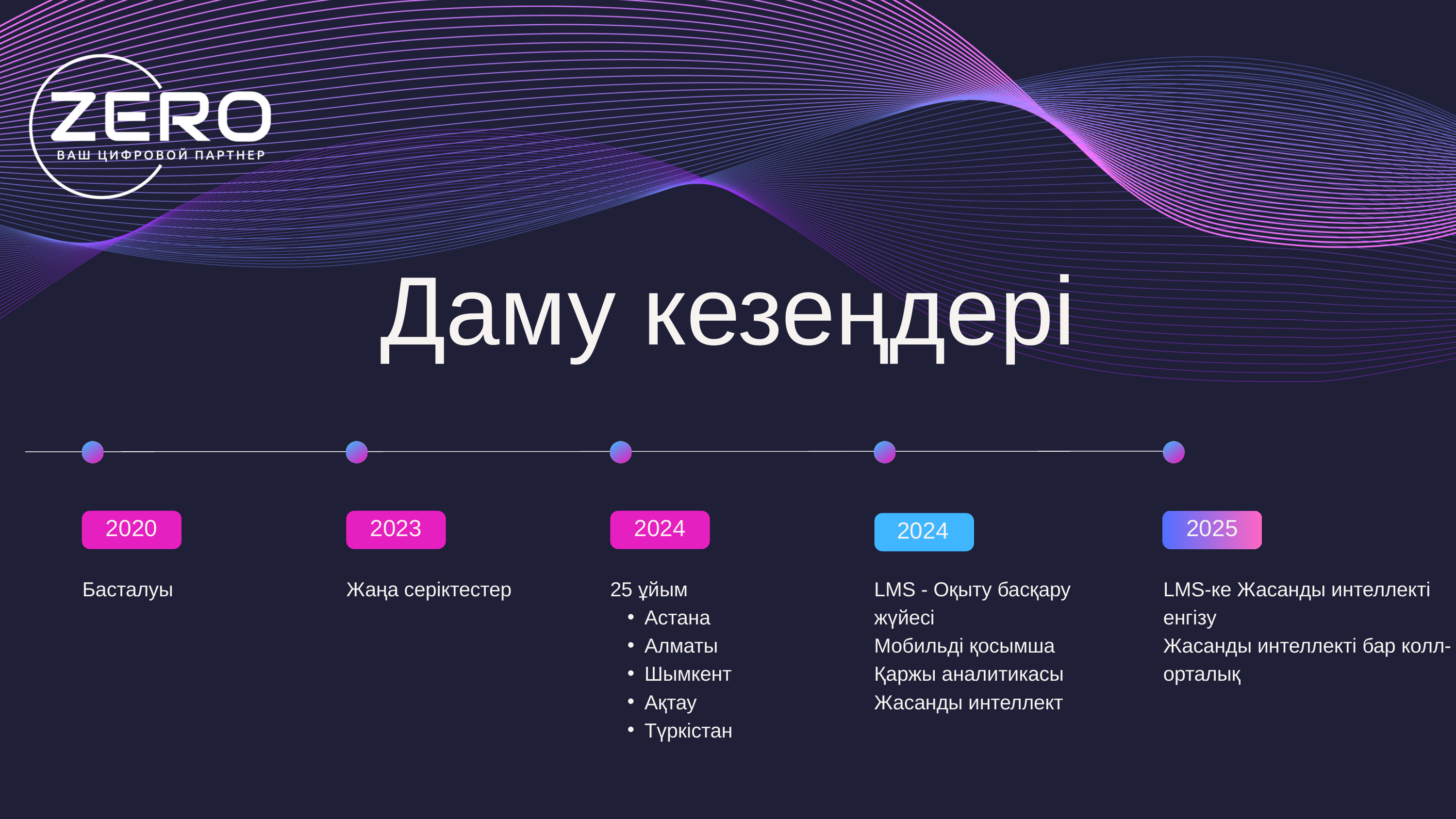

Даму кезеңдері

2020
2023
2024
2025

2024

Басталуы
Жаңа серіктестер
25 ұйым
Астана
Алматы
Шымкент
Ақтау
Түркістан
LMS - Оқыту басқару жүйесі
Мобильді қосымша
Қаржы аналитикасы
Жасанды интеллект
LMS-ке Жасанды интеллекті енгізу
Жасанды интеллекті бар колл-орталық